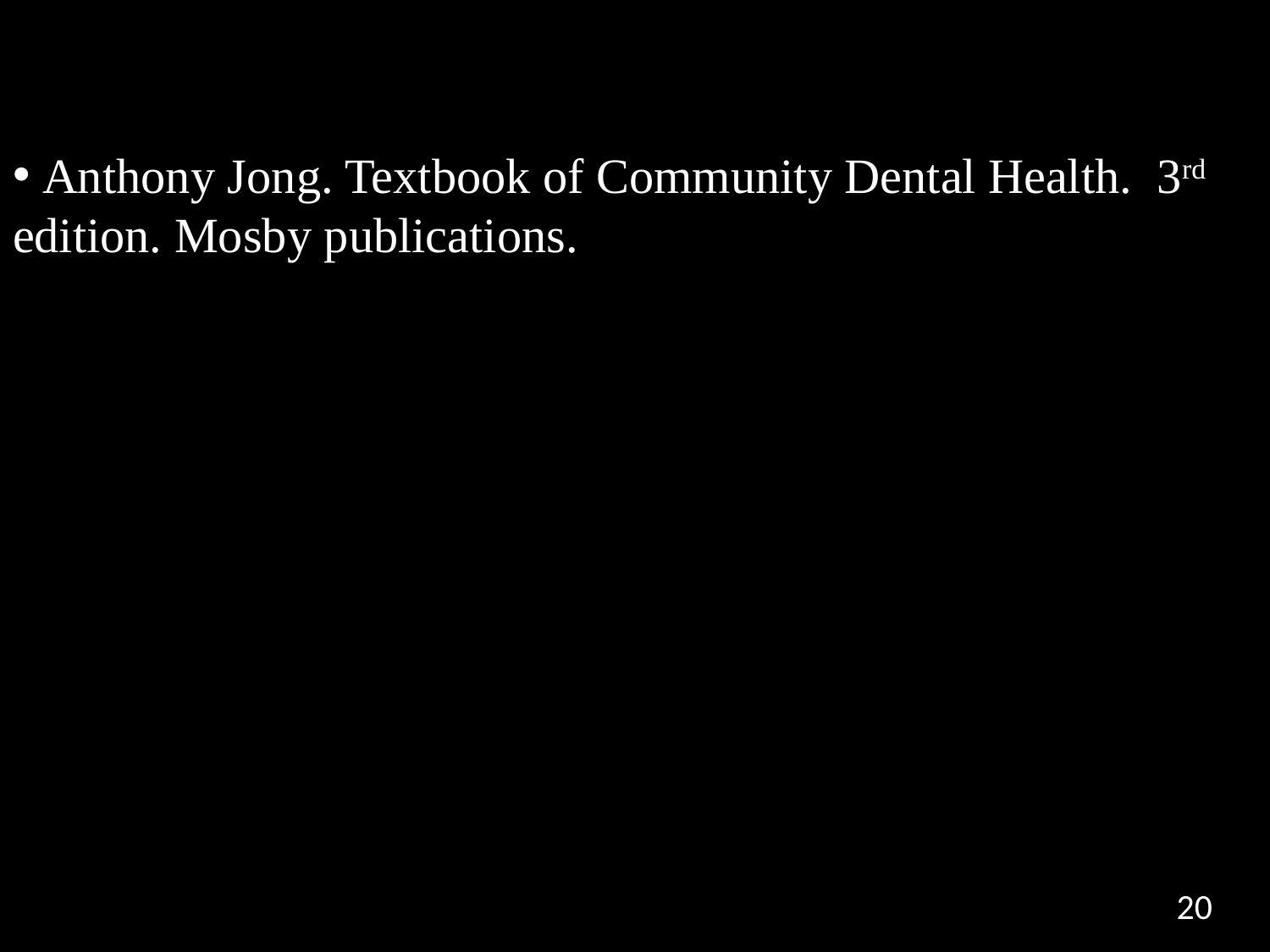

Anthony Jong. Textbook of Community Dental Health.  3rd  edition. Mosby publications.

20